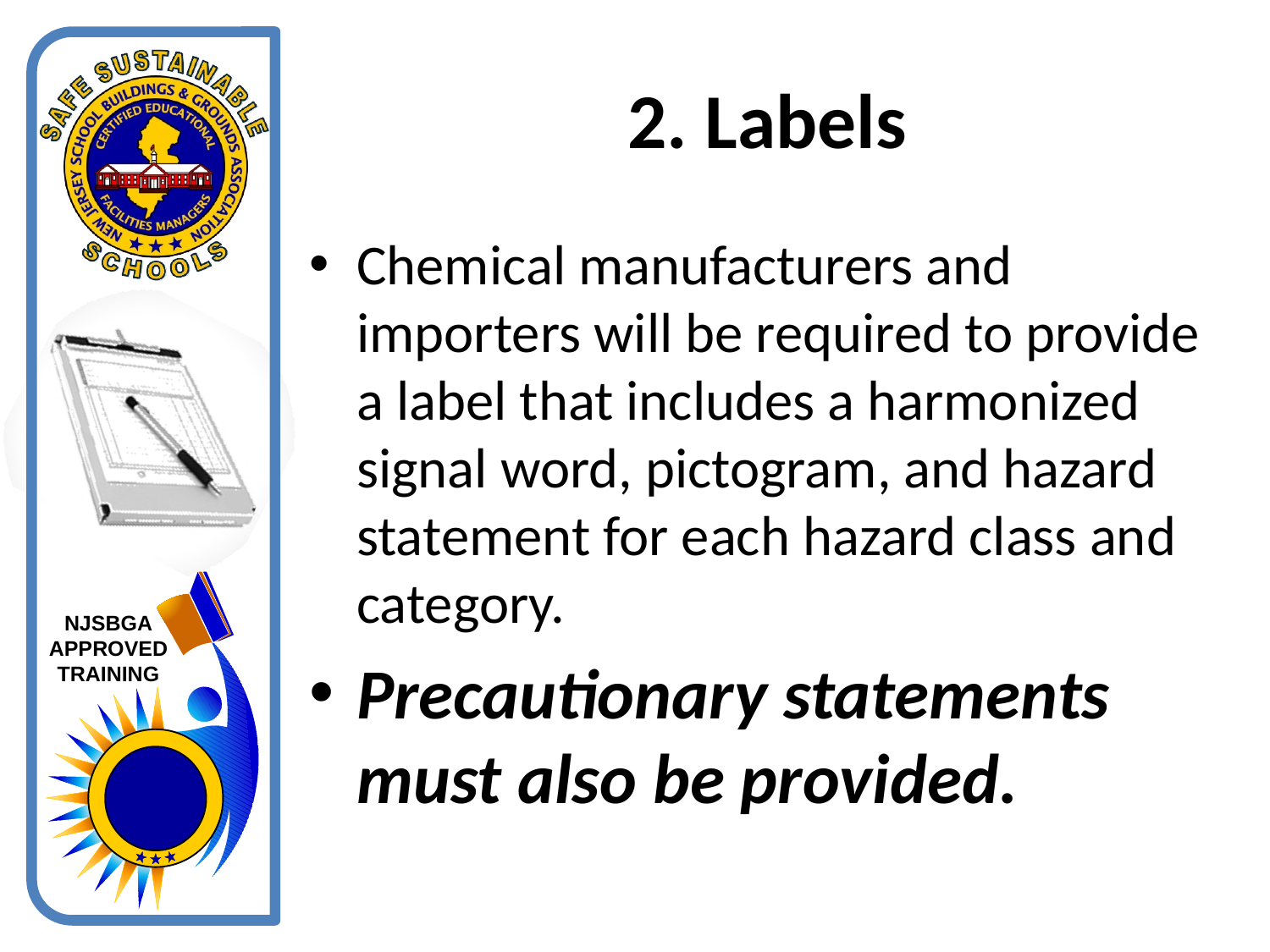

# 2. Labels
Chemical manufacturers and importers will be required to provide a label that includes a harmonized signal word, pictogram, and hazard statement for each hazard class and category.
Precautionary statements must also be provided.